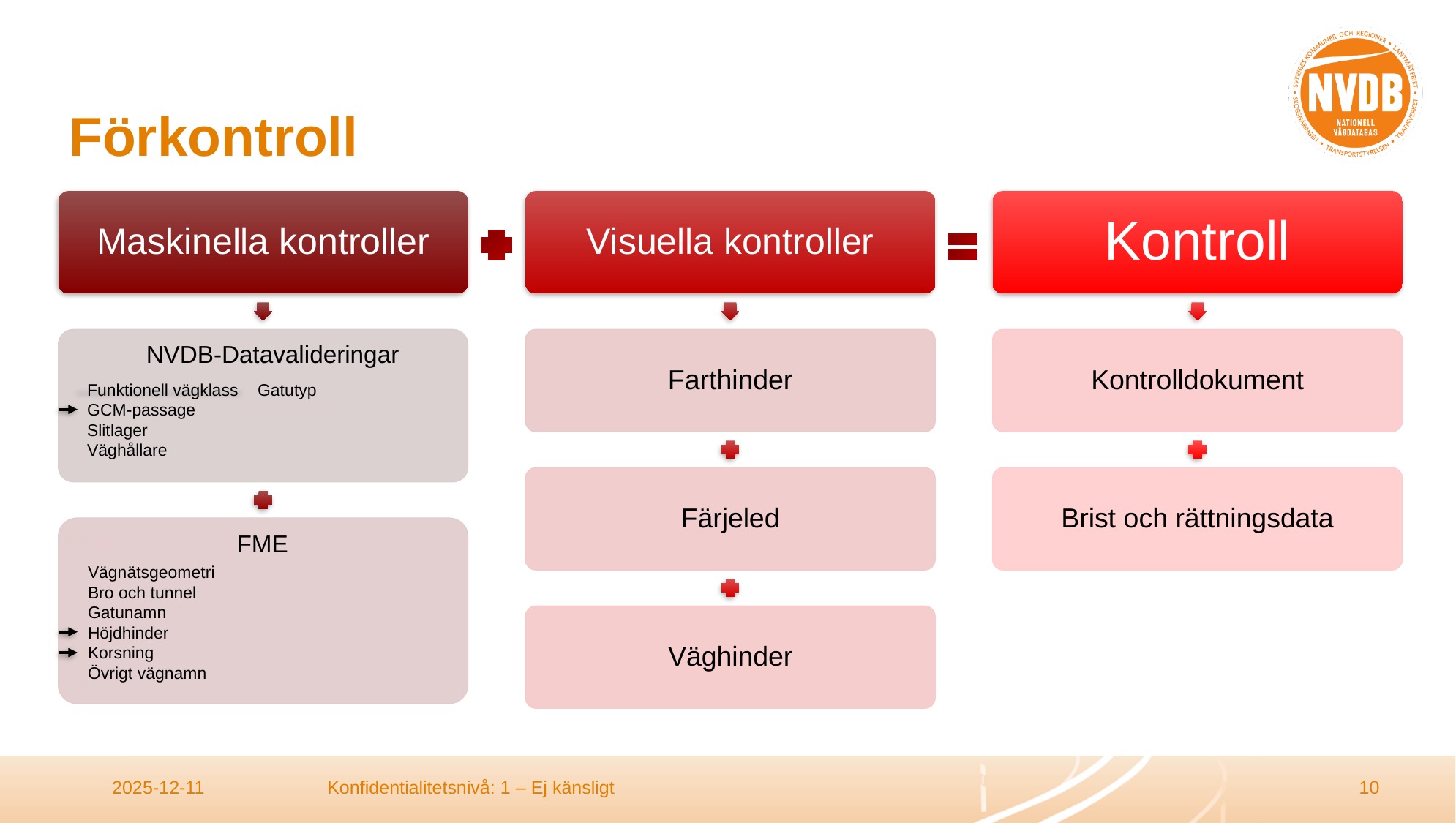

# Förkontroll
Maskinella kontroller
Visuella kontroller
Kontroll

NVDB-Datavalideringar
Farthinder
Kontrolldokument

Färjeled
Brist och rättningsdata

FME

1
1

Väghinder

NVDB-Datavalideringar
Funktionell vägklass
GCM-passage
Slitlager
Väghållare
Gatutyp
FME
Vägnätsgeometri
Bro och tunnel
Gatunamn
Höjdhinder
Korsning
Övrigt vägnamn
2025-12-11
Konfidentialitetsnivå: 1 – Ej känsligt
10